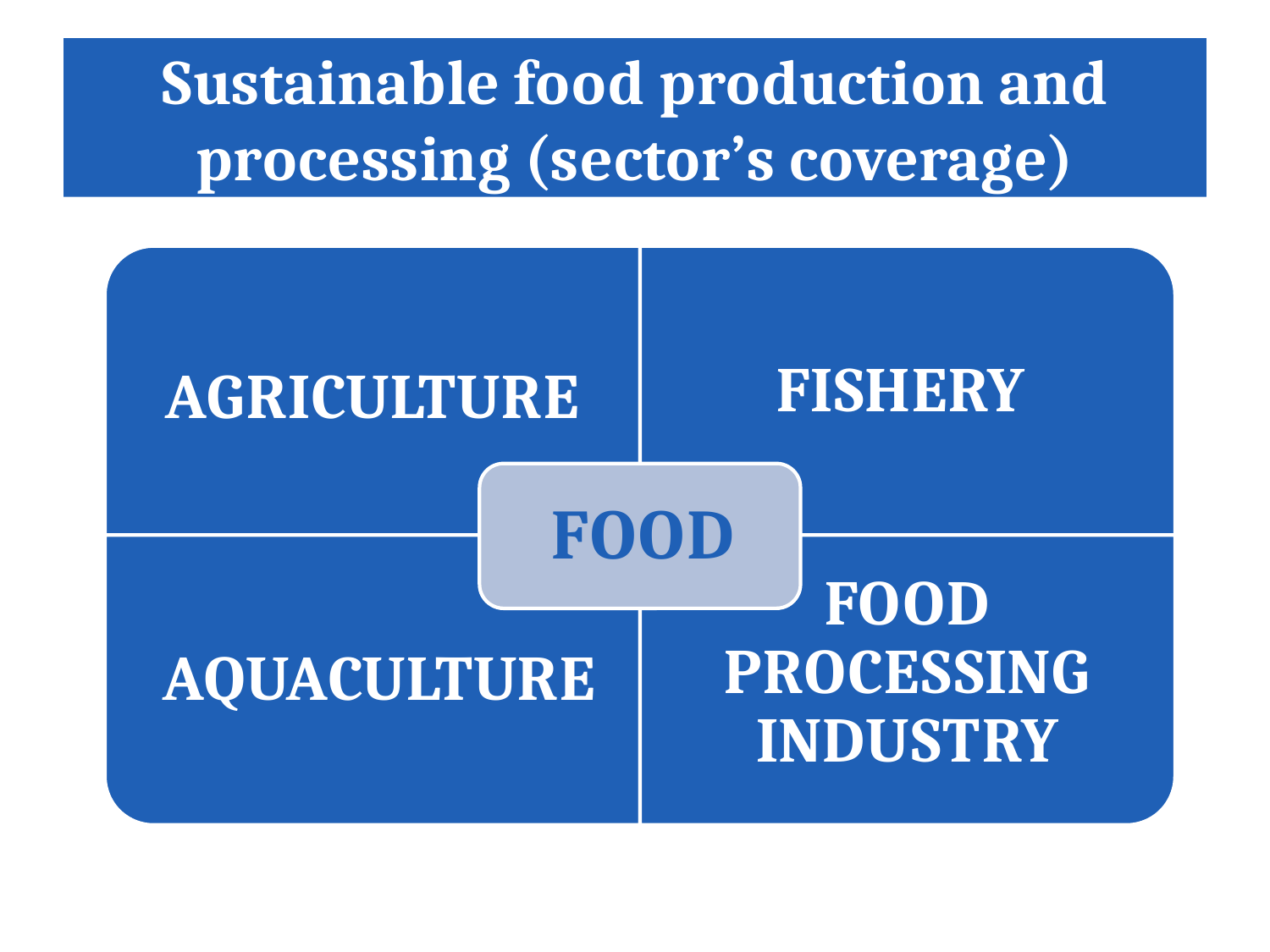

# Sustainable food production and processing (sector’s coverage)
AGRICULTURE
FISHERY
AQUACULTURE
FOOD PROCESSING INDUSTRY
FOOD